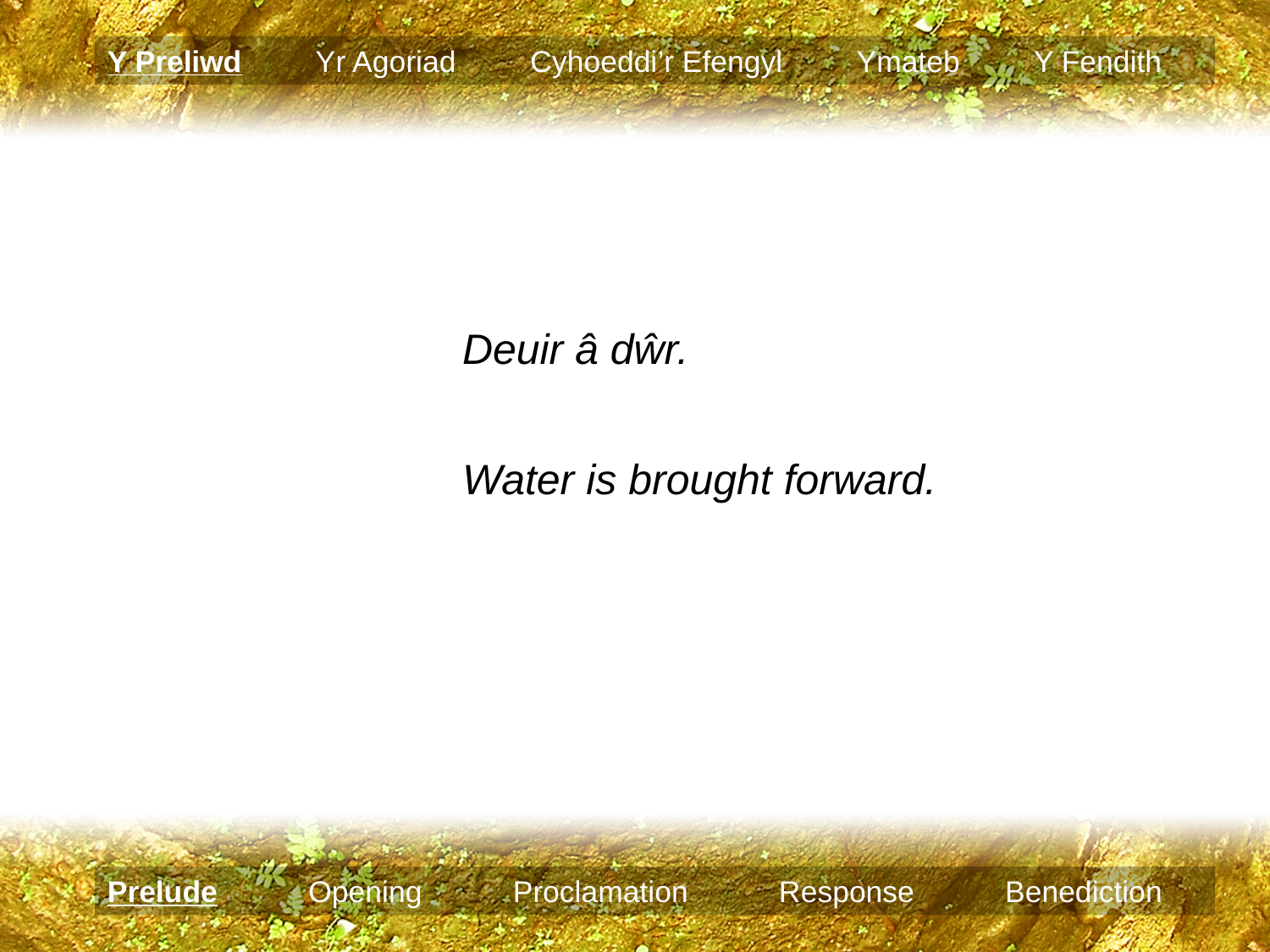

Y Preliwd         Yr Agoriad         Cyhoeddi’r Efengyl         Ymateb         Y Fendith
Deuir â dŵr.

Water is brought forward.

Prelude           Opening           Proclamation           Response           Benediction